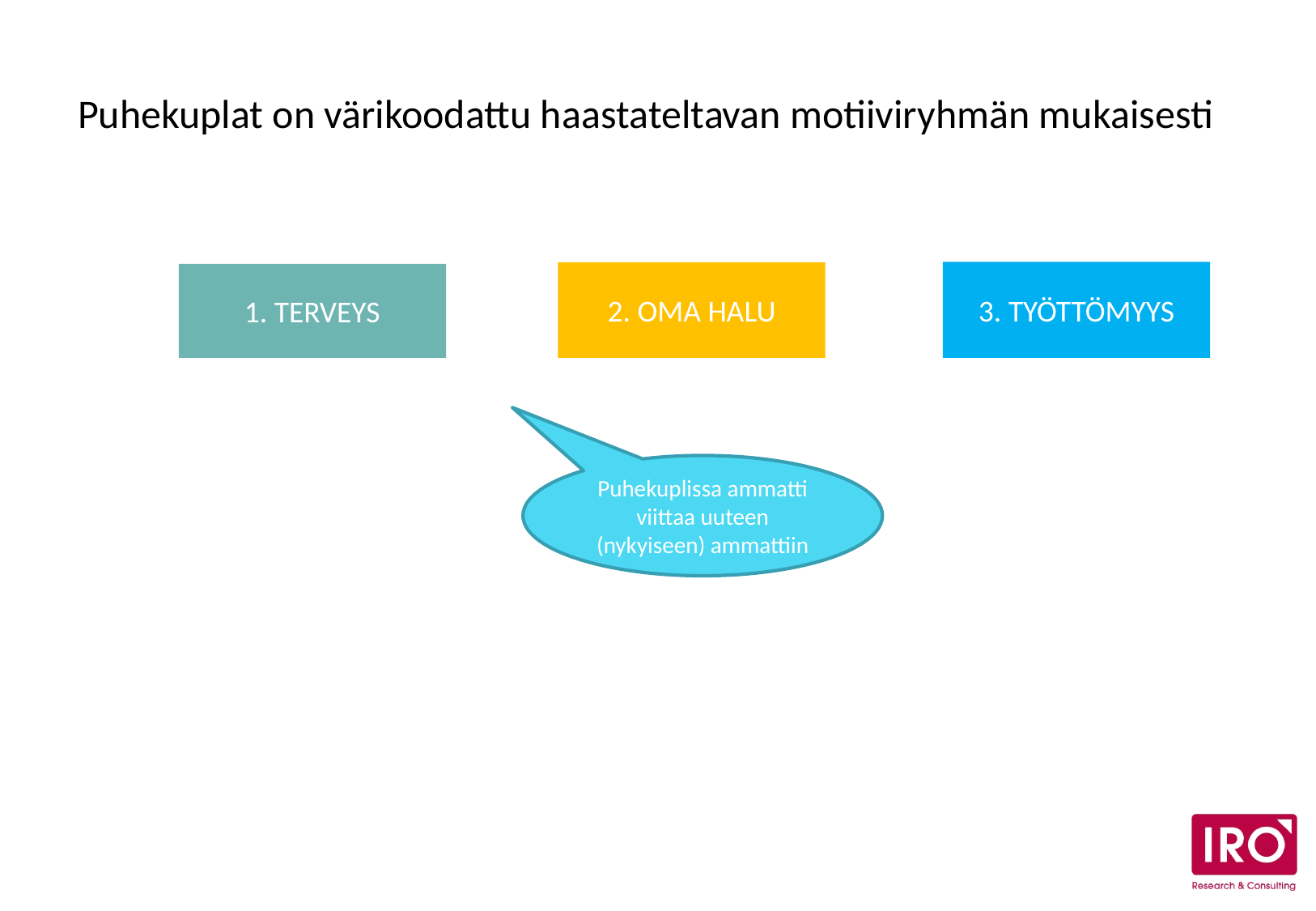

# Puhekuplat on värikoodattu haastateltavan motiiviryhmän mukaisesti
3. TYÖTTÖMYYS
2. OMA HALU
1. TERVEYS
Puhekuplissa ammatti viittaa uuteen (nykyiseen) ammattiin